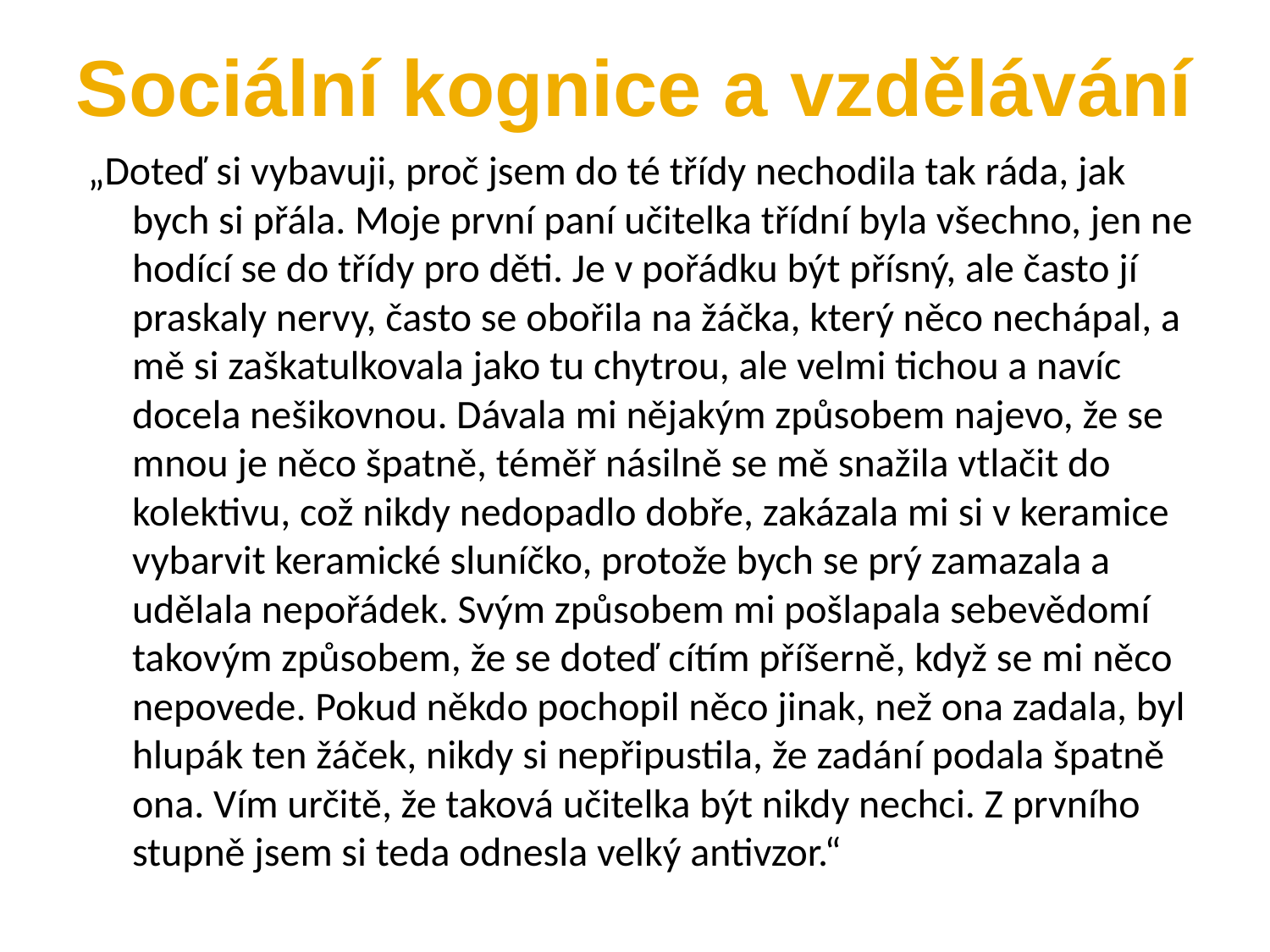

Sociální kognice a vzdělávání
„Doteď si vybavuji, proč jsem do té třídy nechodila tak ráda, jak bych si přála. Moje první paní učitelka třídní byla všechno, jen ne hodící se do třídy pro děti. Je v pořádku být přísný, ale často jí praskaly nervy, často se obořila na žáčka, který něco nechápal, a mě si zaškatulkovala jako tu chytrou, ale velmi tichou a navíc docela nešikovnou. Dávala mi nějakým způsobem najevo, že se mnou je něco špatně, téměř násilně se mě snažila vtlačit do kolektivu, což nikdy nedopadlo dobře, zakázala mi si v keramice vybarvit keramické sluníčko, protože bych se prý zamazala a udělala nepořádek. Svým způsobem mi pošlapala sebevědomí takovým způsobem, že se doteď cítím příšerně, když se mi něco nepovede. Pokud někdo pochopil něco jinak, než ona zadala, byl hlupák ten žáček, nikdy si nepřipustila, že zadání podala špatně ona. Vím určitě, že taková učitelka být nikdy nechci. Z prvního stupně jsem si teda odnesla velký antivzor.“